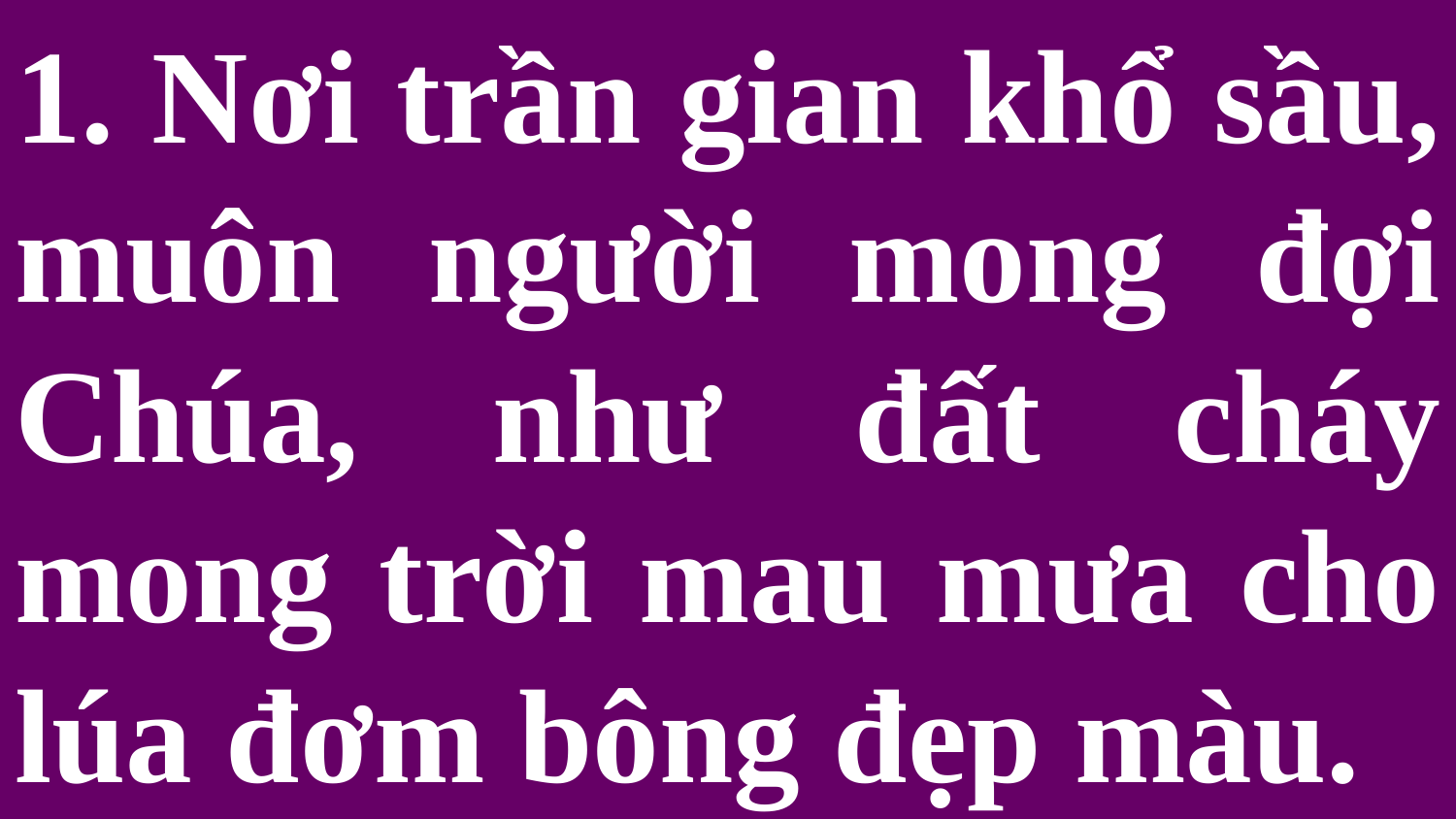

# 1. Nơi trần gian khổ sầu, muôn người mong đợi Chúa, như đất cháy mong trời mau mưa cho lúa đơm bông đẹp màu.